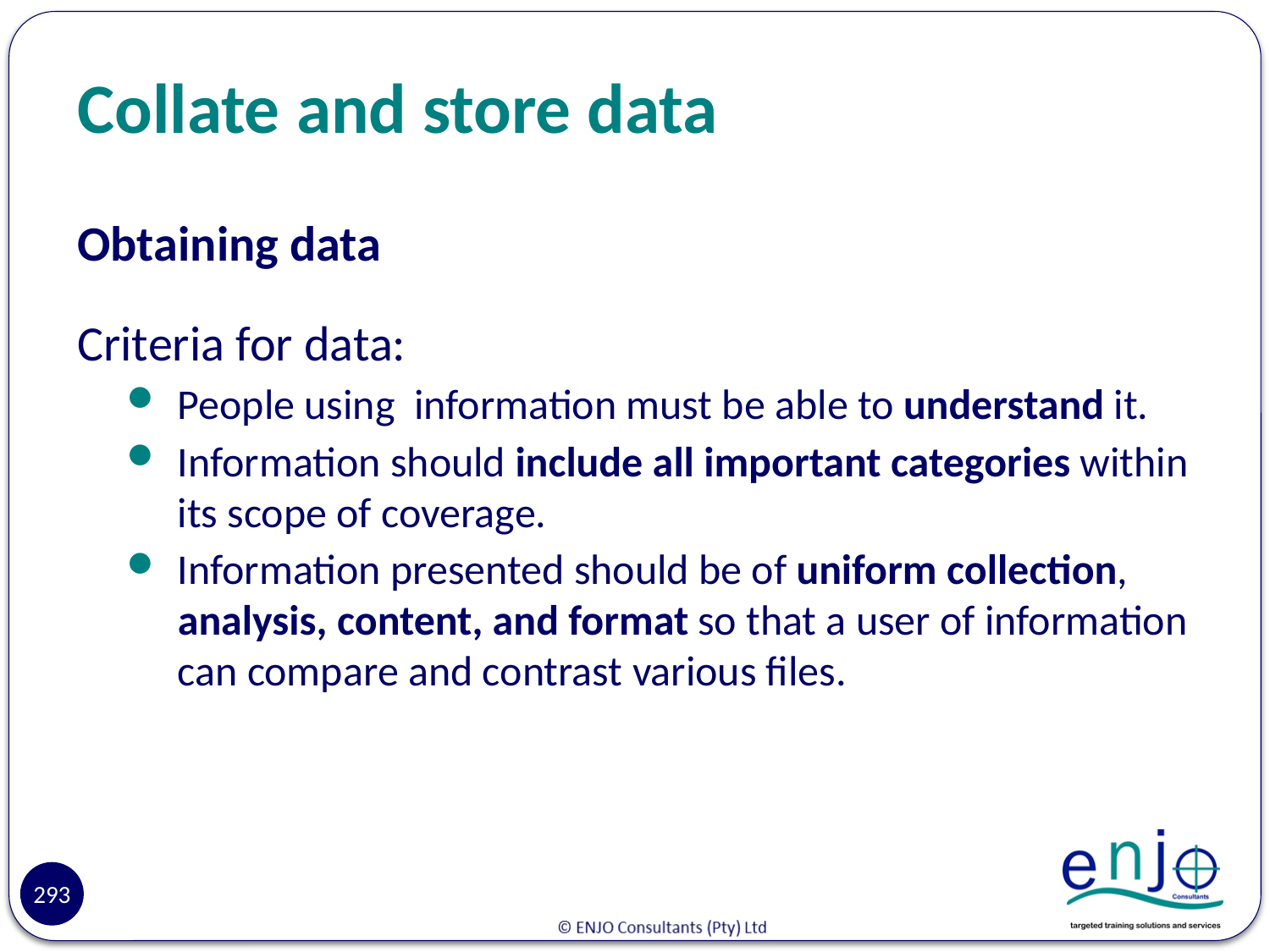

# Collate and store data
Obtaining data
Criteria for data:
People using  information must be able to understand it.
Information should include all important categories within its scope of coverage.
Information presented should be of uniform collection, analysis, content, and format so that a user of information can compare and contrast various files.

Reasons
293